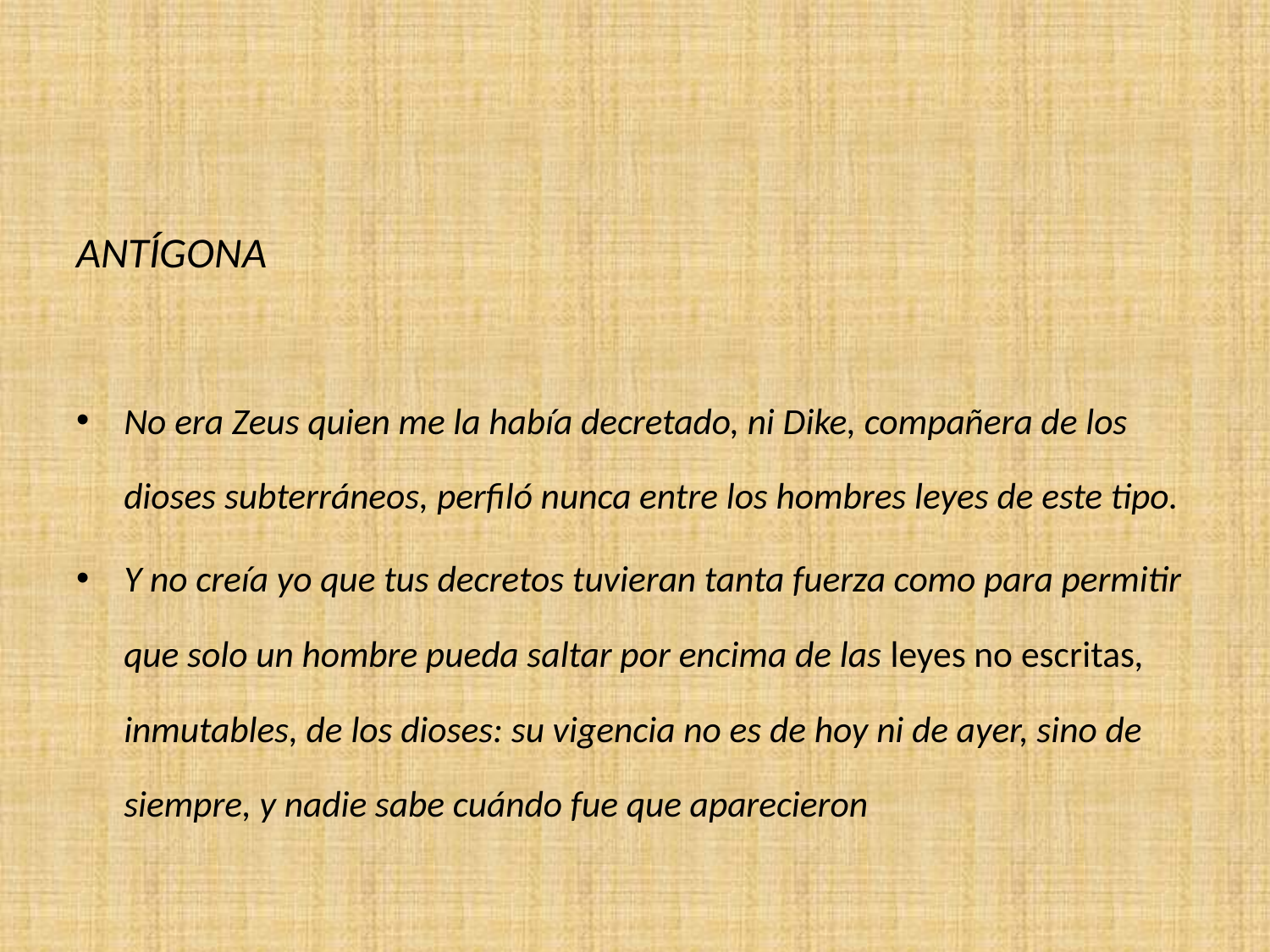

ANTÍGONA

No era Zeus quien me la había decretado, ni Dike, compañera de los dioses subterráneos, perfiló nunca entre los hombres leyes de este tipo.
Y no creía yo que tus decretos tuvieran tanta fuerza como para permitir que solo un hombre pueda saltar por encima de las leyes no escritas, inmutables, de los dioses: su vigencia no es de hoy ni de ayer, sino de siempre, y nadie sabe cuándo fue que aparecieron